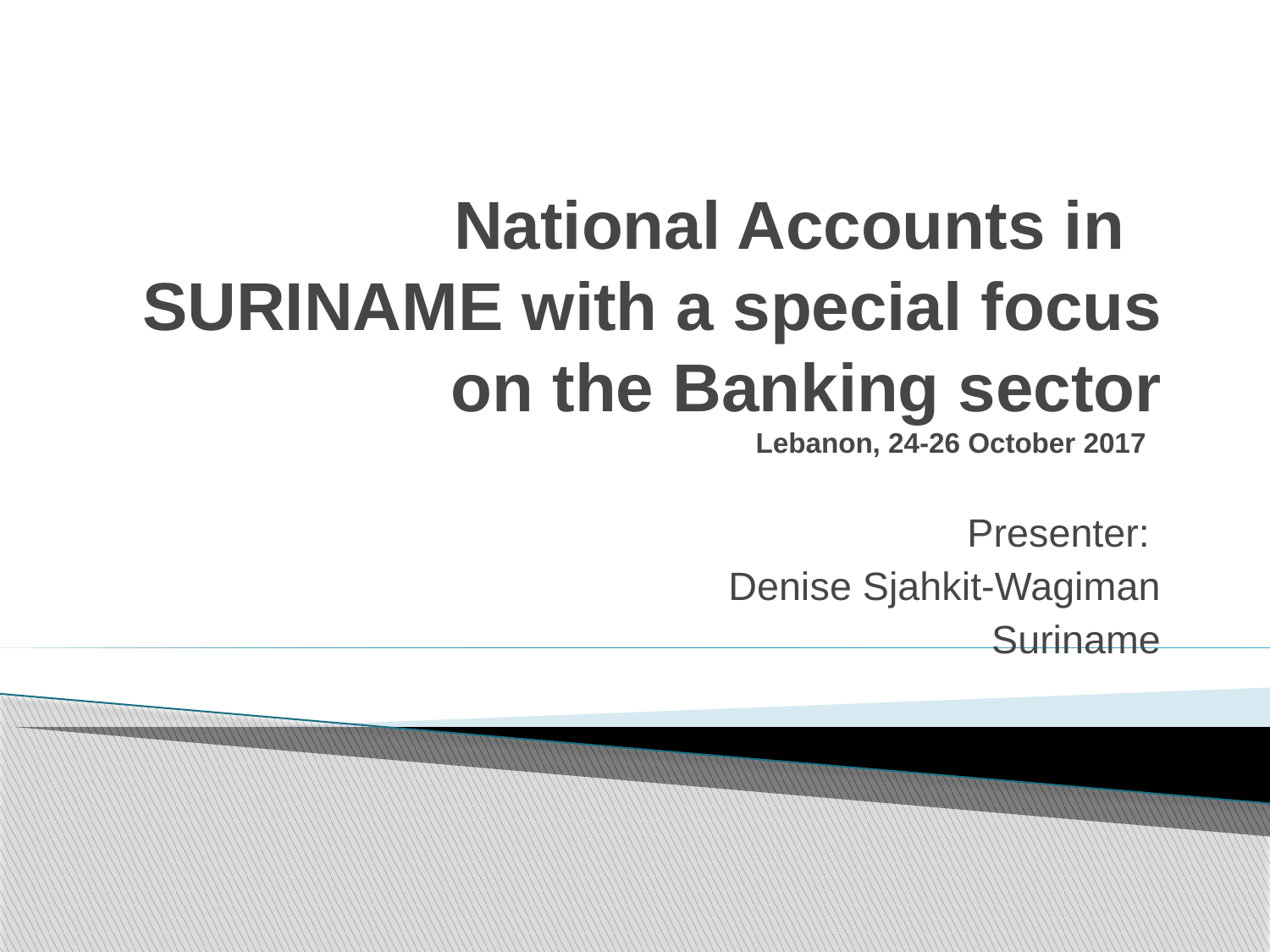

# National Accounts in SURINAME with a special focus on the Banking sector Lebanon, 24-26 October 2017
Presenter:
Denise Sjahkit-Wagiman
Suriname